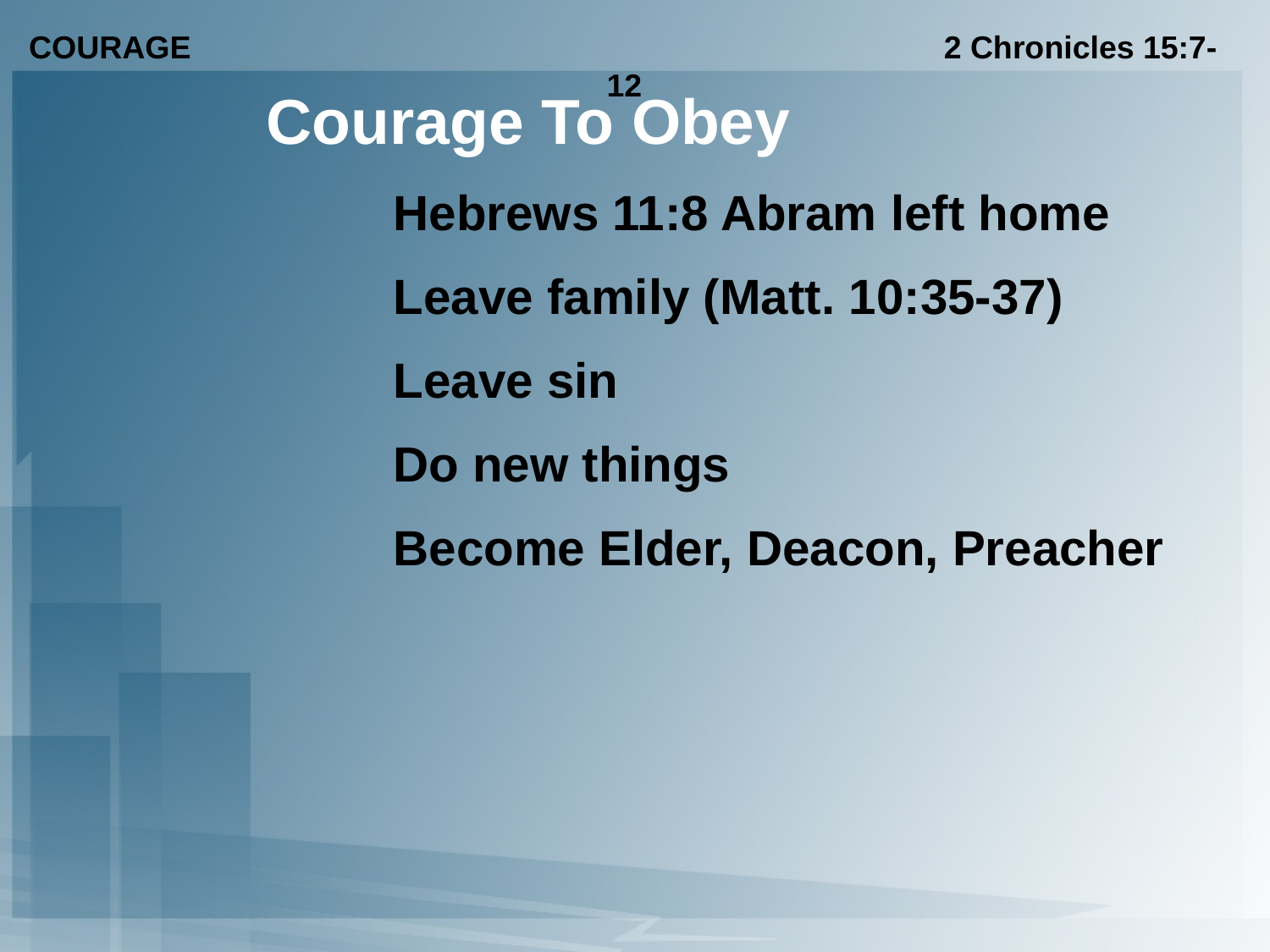

COURAGE                                                                                     2 Chronicles 15:7-12
Courage To Obey
	Hebrews 11:8 Abram left home
	Leave family (Matt. 10:35-37)
	Leave sin
	Do new things
	Become Elder, Deacon, Preacher